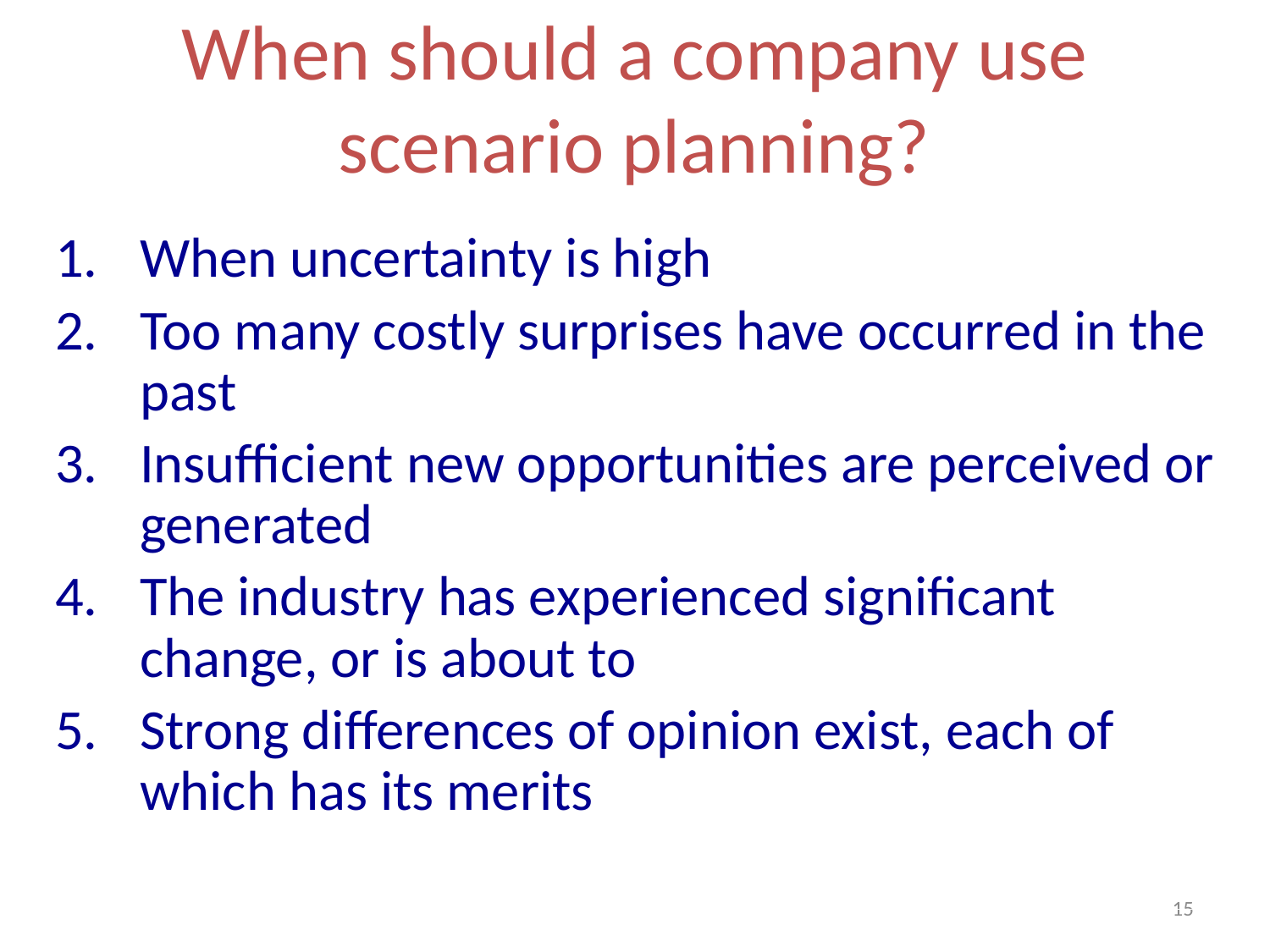

# When should a company use scenario planning?
When uncertainty is high
Too many costly surprises have occurred in the past
Insufficient new opportunities are perceived or generated
The industry has experienced significant change, or is about to
Strong differences of opinion exist, each of which has its merits
15